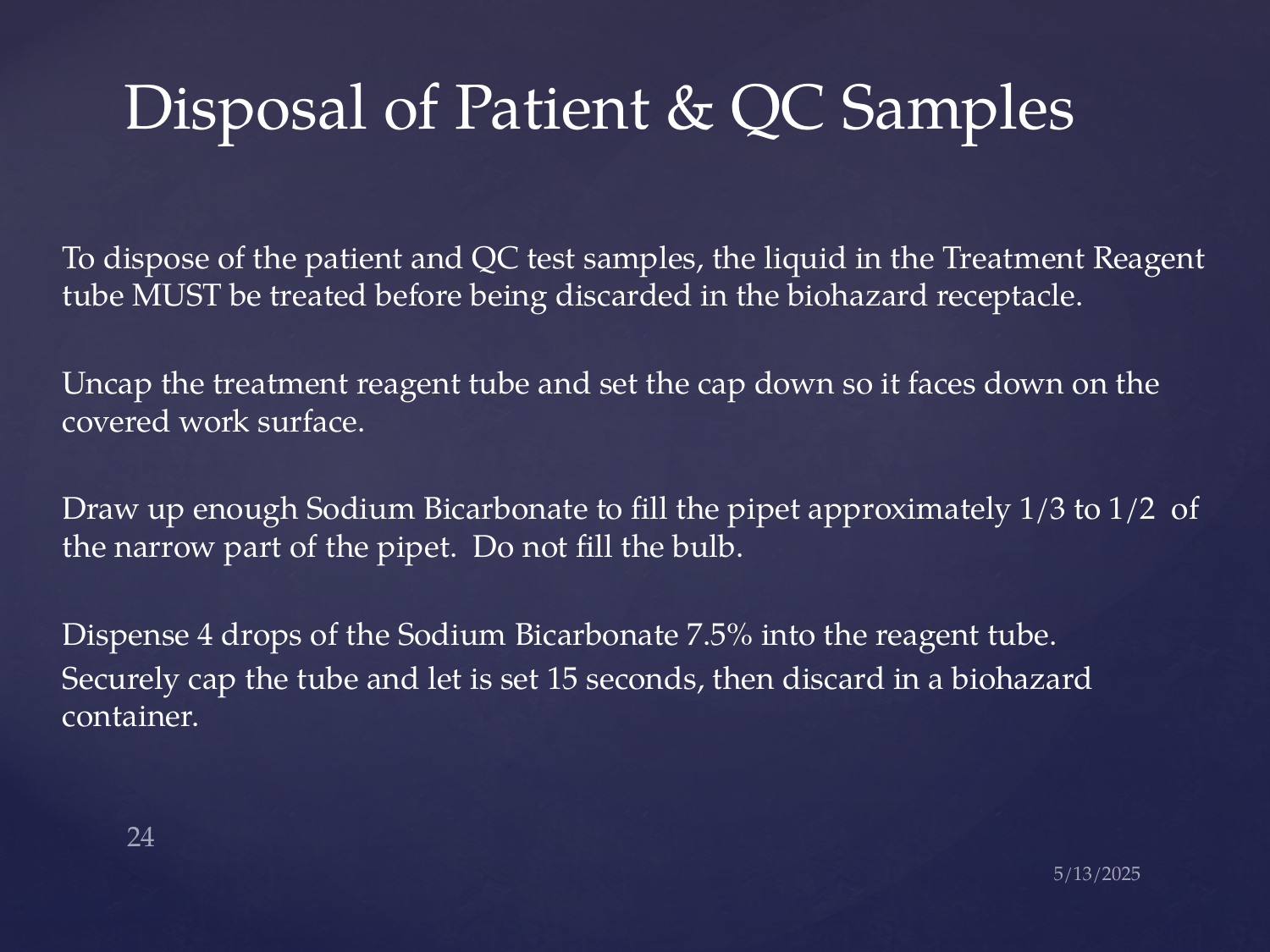

# Disposal of Patient & QC Samples
To dispose of the patient and QC test samples, the liquid in the Treatment Reagent tube MUST be treated before being discarded in the biohazard receptacle.

Uncap the treatment reagent tube and set the cap down so it faces down on the covered work surface.

Draw up enough Sodium Bicarbonate to fill the pipet approximately 1/3 to 1/2  of the narrow part of the pipet.  Do not fill the bulb.

Dispense 4 drops of the Sodium Bicarbonate 7.5% into the reagent tube.
Securely cap the tube and let is set 15 seconds, then discard in a biohazard container.

24
5/13/2025